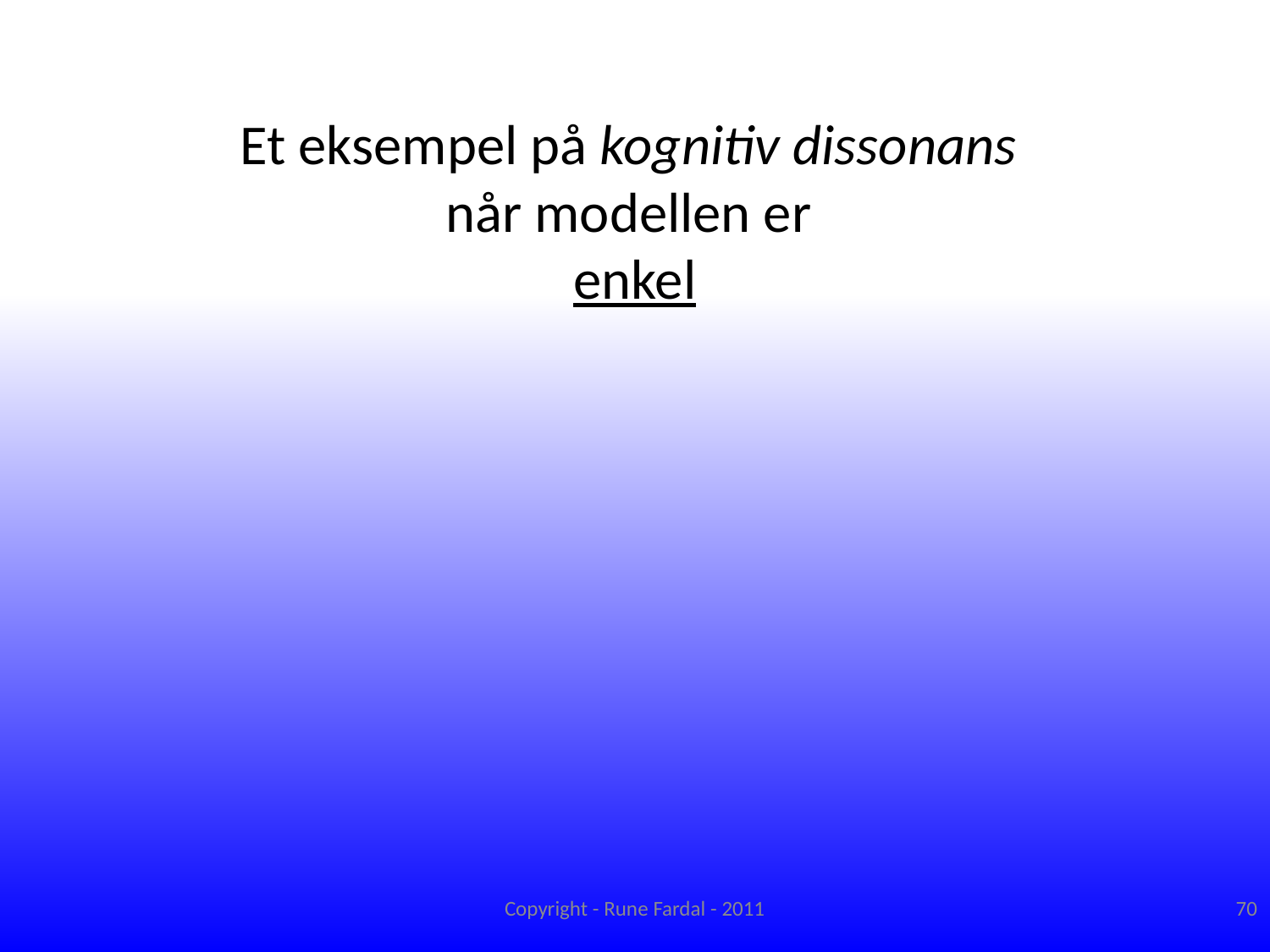

# Et eksempel på kognitiv dissonans når modellen er enkel
Copyright - Rune Fardal - 2011
70